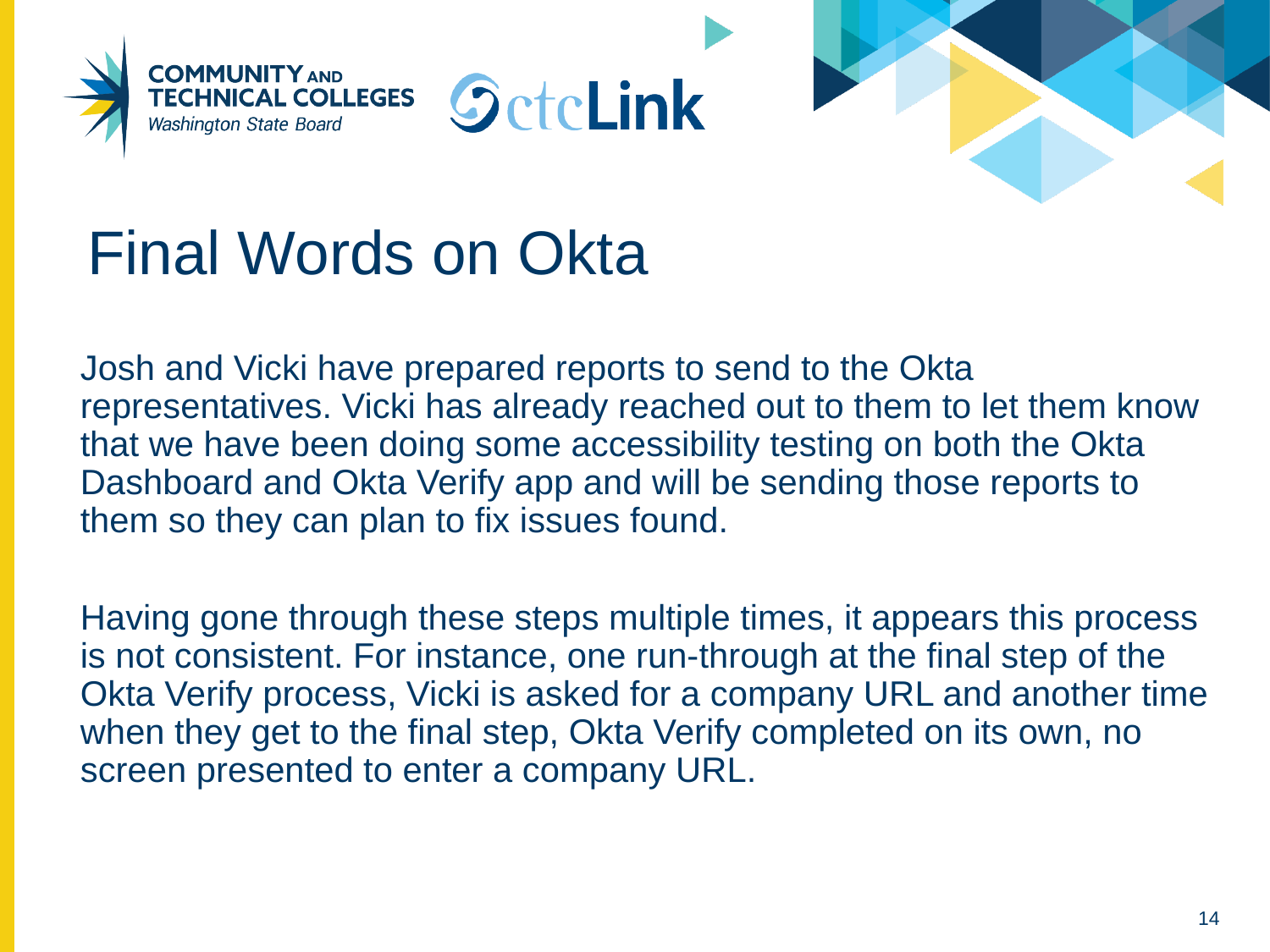

# Final Words on Okta

Josh and Vicki have prepared reports to send to the Okta representatives. Vicki has already reached out to them to let them know that we have been doing some accessibility testing on both the Okta Dashboard and Okta Verify app and will be sending those reports to them so they can plan to fix issues found.

Having gone through these steps multiple times, it appears this process is not consistent. For instance, one run-through at the final step of the Okta Verify process, Vicki is asked for a company URL and another time when they get to the final step, Okta Verify completed on its own, no screen presented to enter a company URL.

14